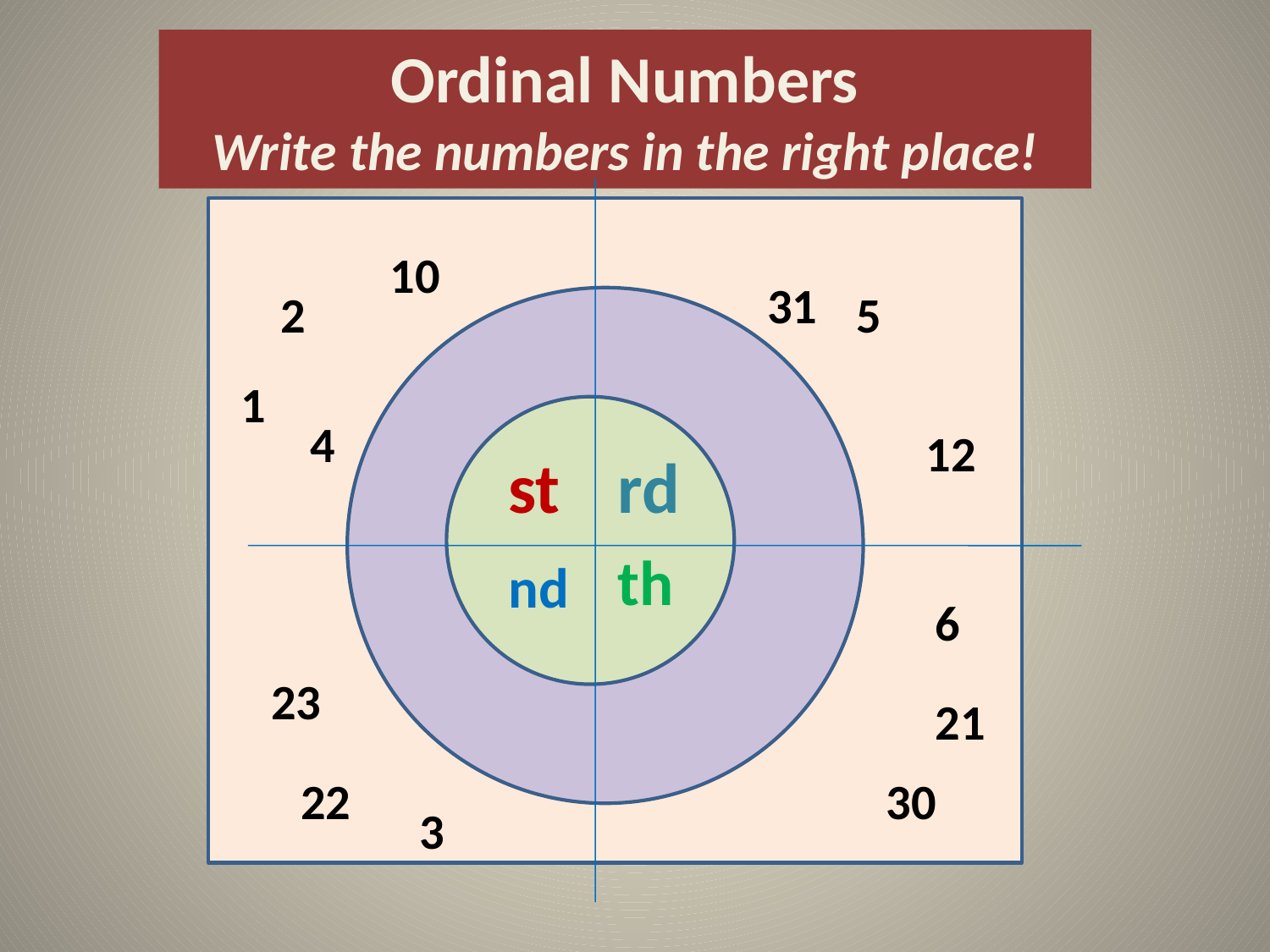

# Ordinal Numbers Write the numbers in the right place!
кккллпрр

10
31
2
5
1
4
12
st
rd
th
nd
6
23
21
22
30
3